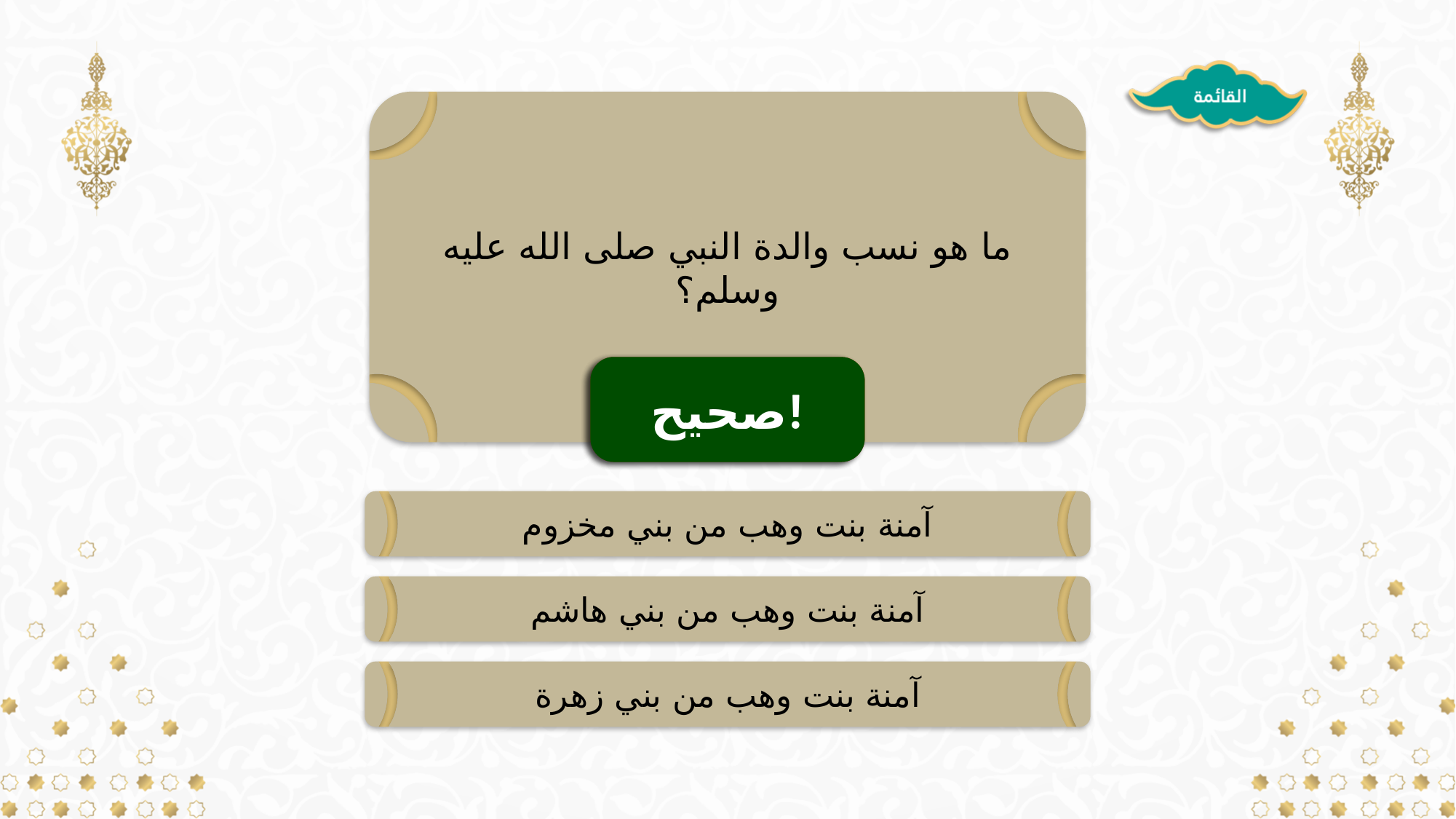

ما هو نسب والدة النبي صلى الله عليه وسلم؟

خطأ!
التالي!
صحيح!

آمنة بنت وهب من بني مخزوم

آمنة بنت وهب من بني هاشم

آمنة بنت وهب من بني زهرة